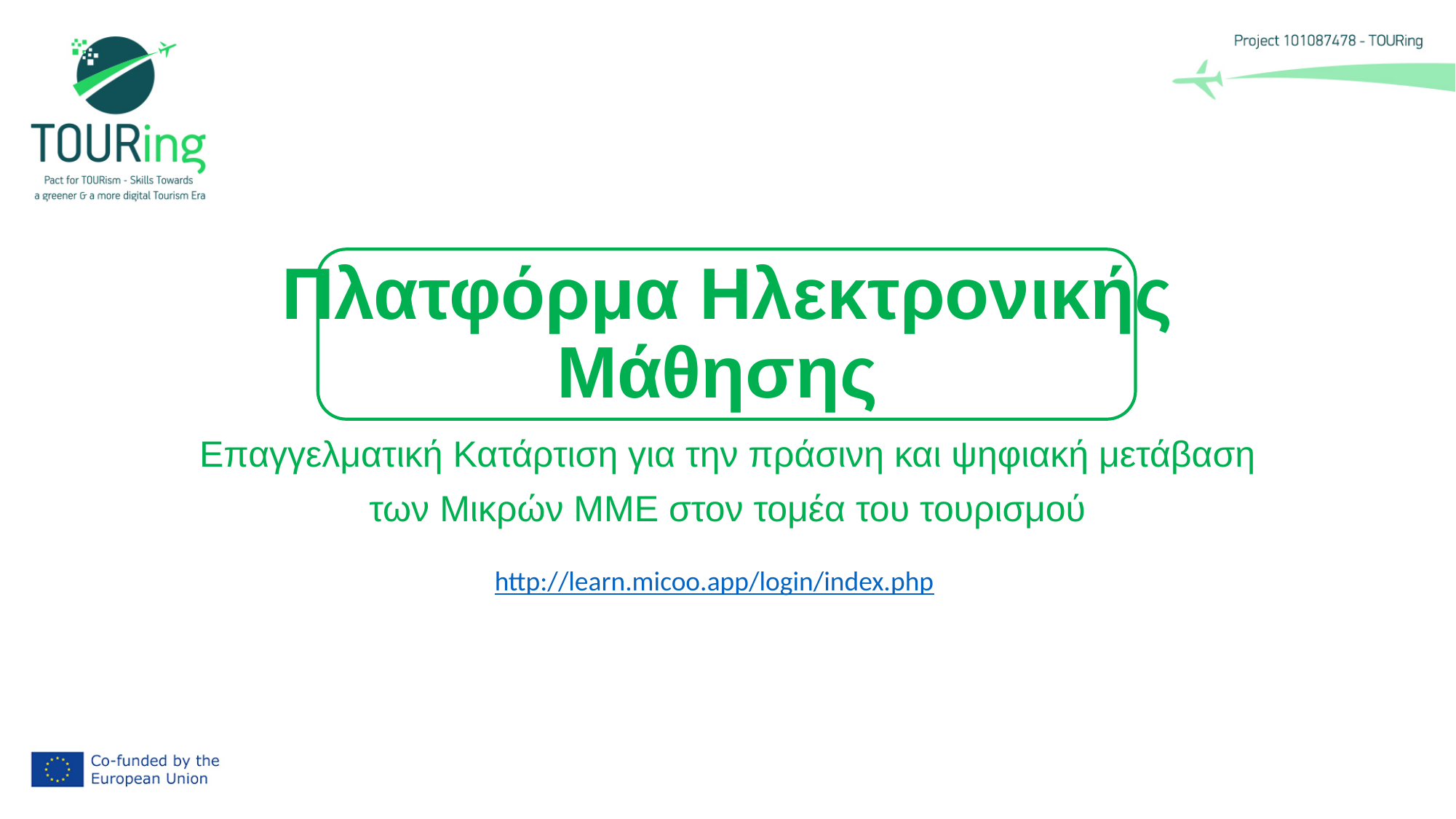

# Πλατφόρμα Ηλεκτρονικής Μάθησης

Επαγγελματική Κατάρτιση για την πράσινη και ψηφιακή μετάβαση
 των Μικρών ΜΜΕ στον τομέα του τουρισμού

http://learn.micoo.app/login/index.php